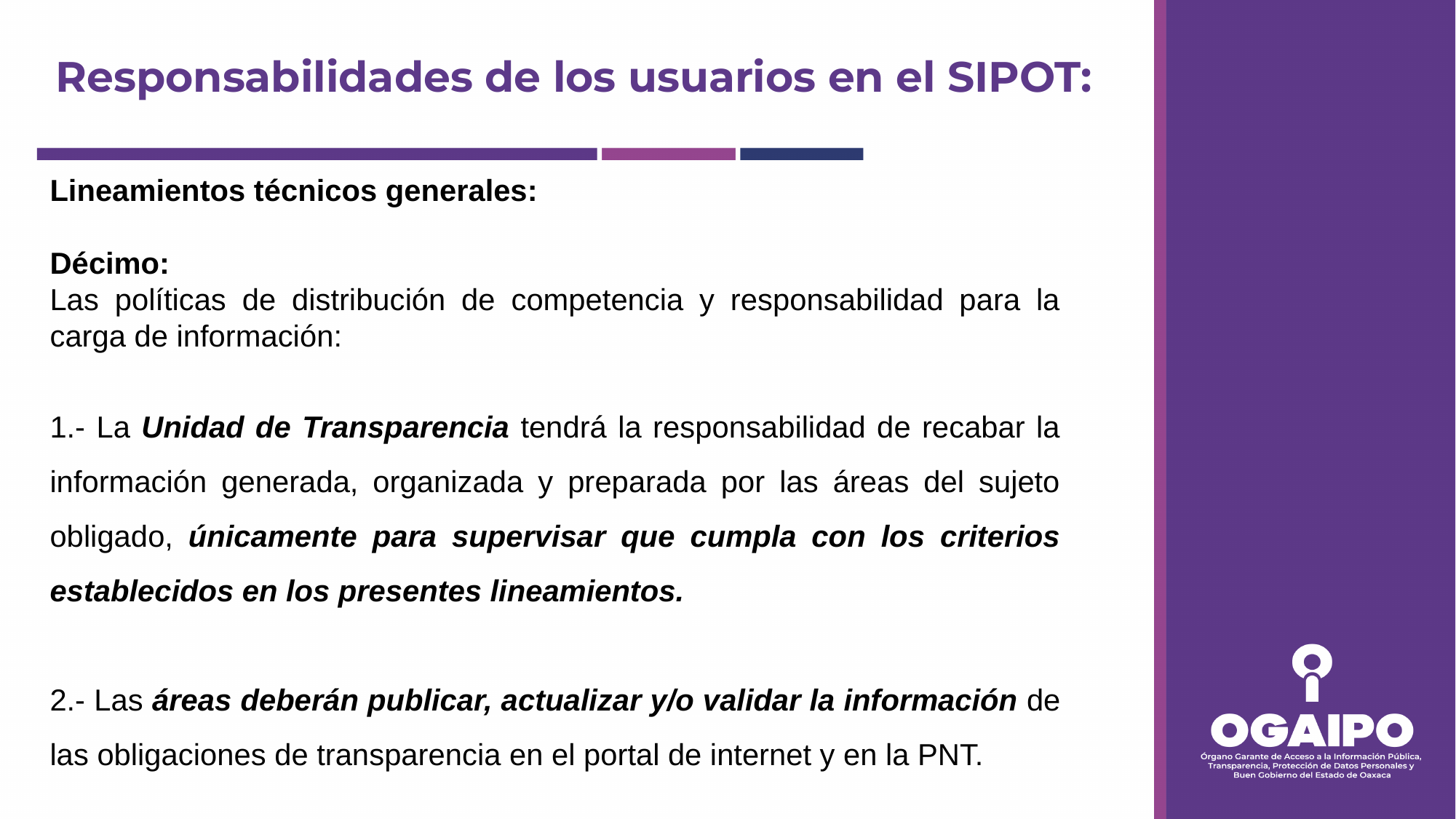

# Responsabilidades de los usuarios en el SIPOT:
Lineamientos técnicos generales:

Décimo:
Las políticas de distribución de competencia y responsabilidad para la carga de información:

1.- La Unidad de Transparencia tendrá la responsabilidad de recabar la información generada, organizada y preparada por las áreas del sujeto obligado, únicamente para supervisar que cumpla con los criterios establecidos en los presentes lineamientos.

2.- Las áreas deberán publicar, actualizar y/o validar la información de las obligaciones de transparencia en el portal de internet y en la PNT.